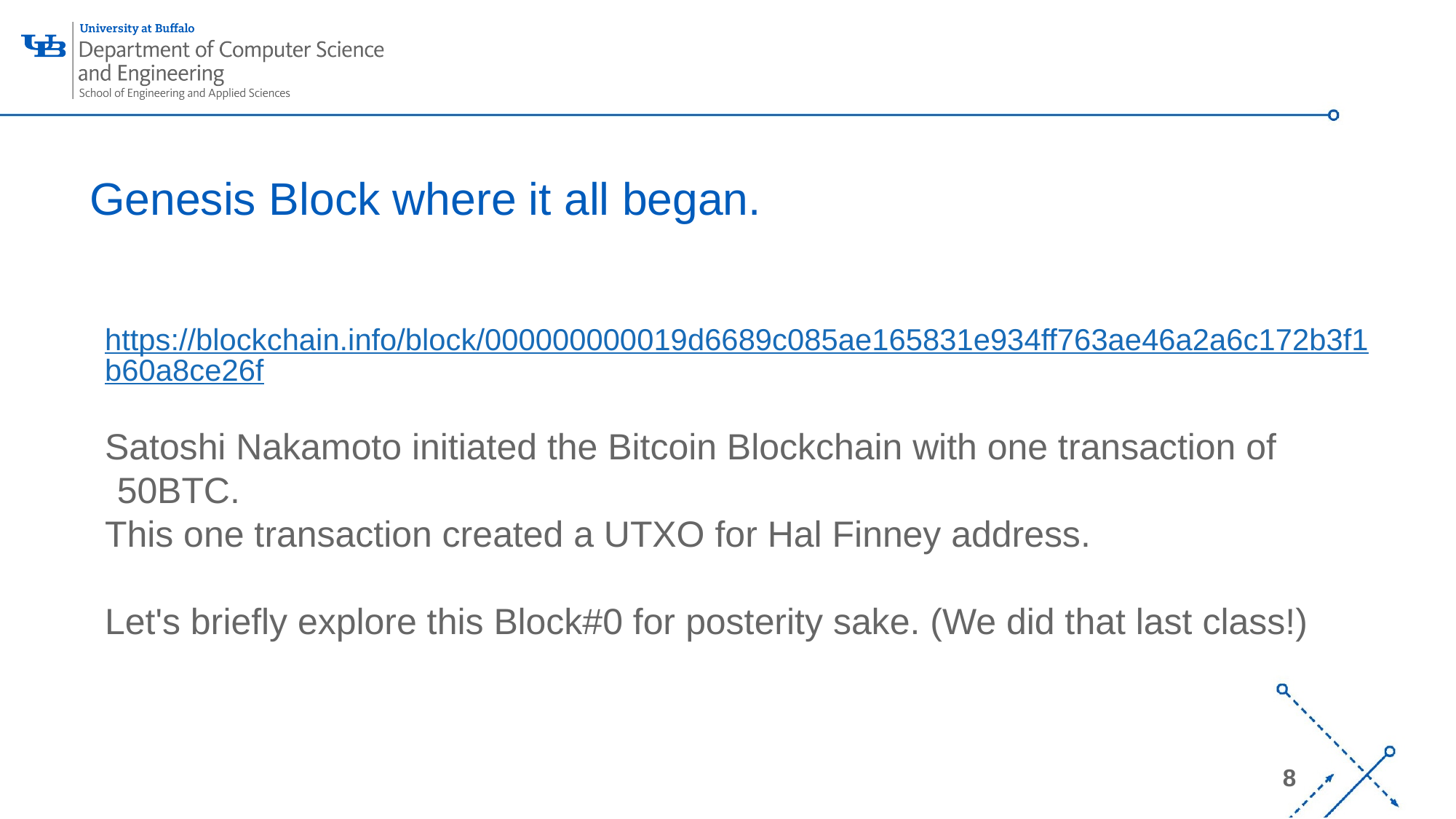

# Genesis Block where it all began.
https://blockchain.info/block/000000000019d6689c085ae165831e934ff763ae46a2a6c172b3f1b60a8ce26f

Satoshi Nakamoto initiated the Bitcoin Blockchain with one transaction of 50BTC.
This one transaction created a UTXO for Hal Finney address.

Let's briefly explore this Block#0 for posterity sake. (We did that last class!)